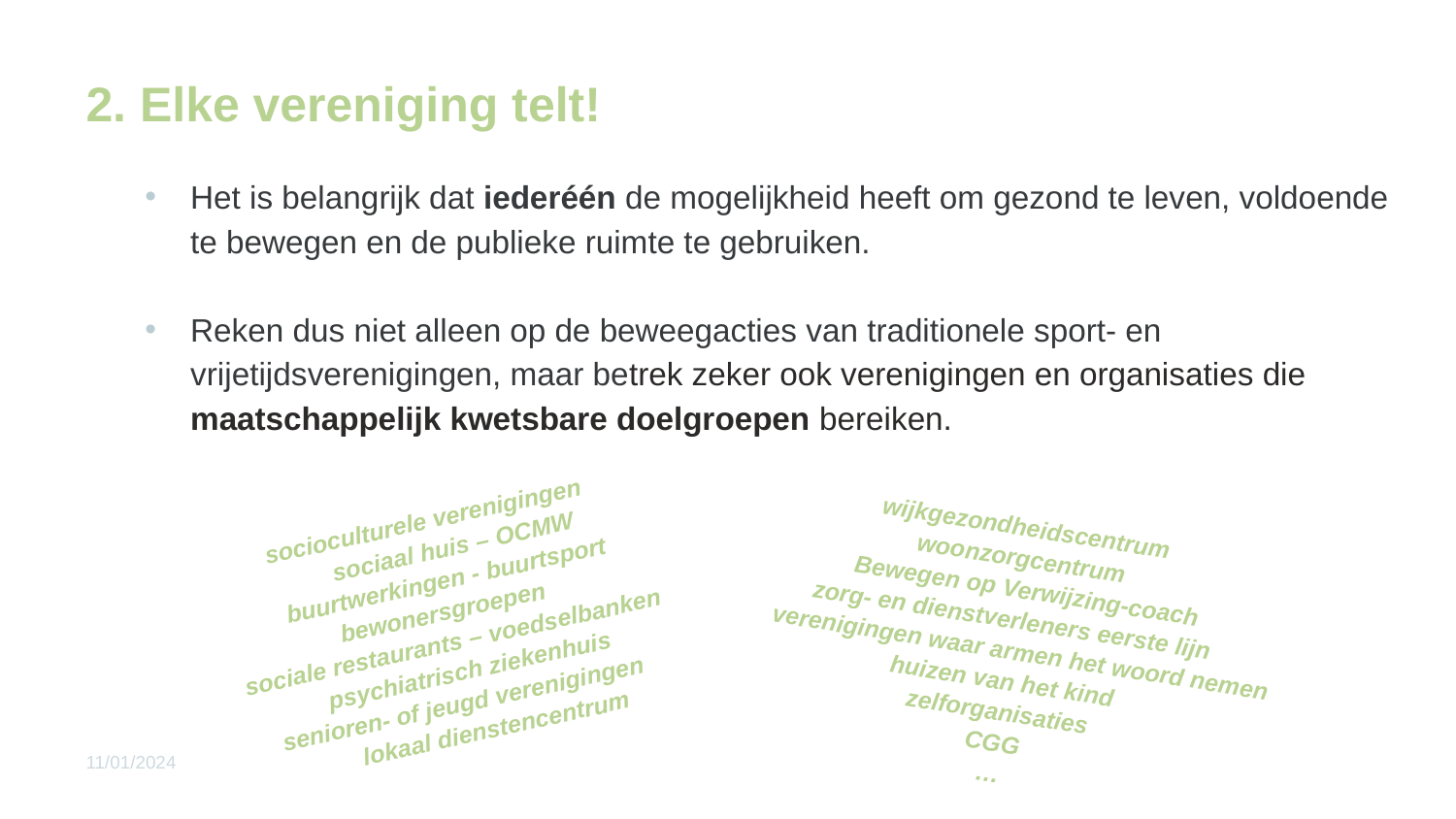

# 2. Elke vereniging telt!
Het is belangrijk dat iederéén de mogelijkheid heeft om gezond te leven, voldoende te bewegen en de publieke ruimte te gebruiken.

Reken dus niet alleen op de beweegacties van traditionele sport- en vrijetijdsverenigingen, maar betrek zeker ook verenigingen en organisaties die maatschappelijk kwetsbare doelgroepen bereiken.
socioculturele verenigingen
       sociaal huis – OCMW
   buurtwerkingen - buurtsport
bewonersgroepen
 sociale restaurants – voedselbanken
    psychiatrisch ziekenhuis
senioren- of jeugd verenigingen
        lokaal dienstencentrum

wijkgezondheidscentrum
woonzorgcentrum
   Bewegen op Verwijzing-coach
zorg- en dienstverleners eerste lijn
    verenigingen waar armen het woord nemen
huizen van het kind
zelforganisaties
CGG
…

11/01/2024